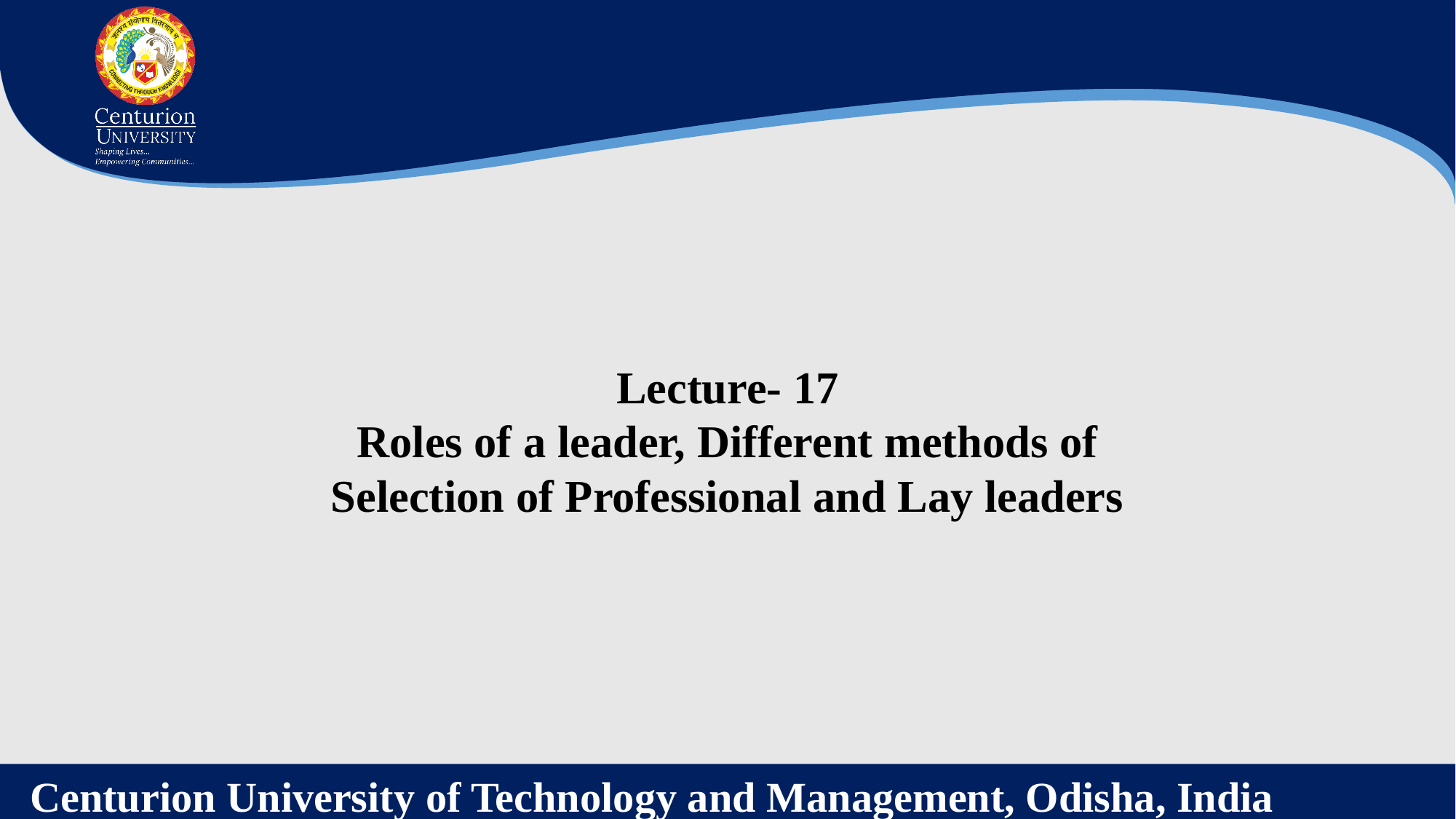

Lecture- 17
Roles of a leader, Different methods of Selection of Professional and Lay leaders